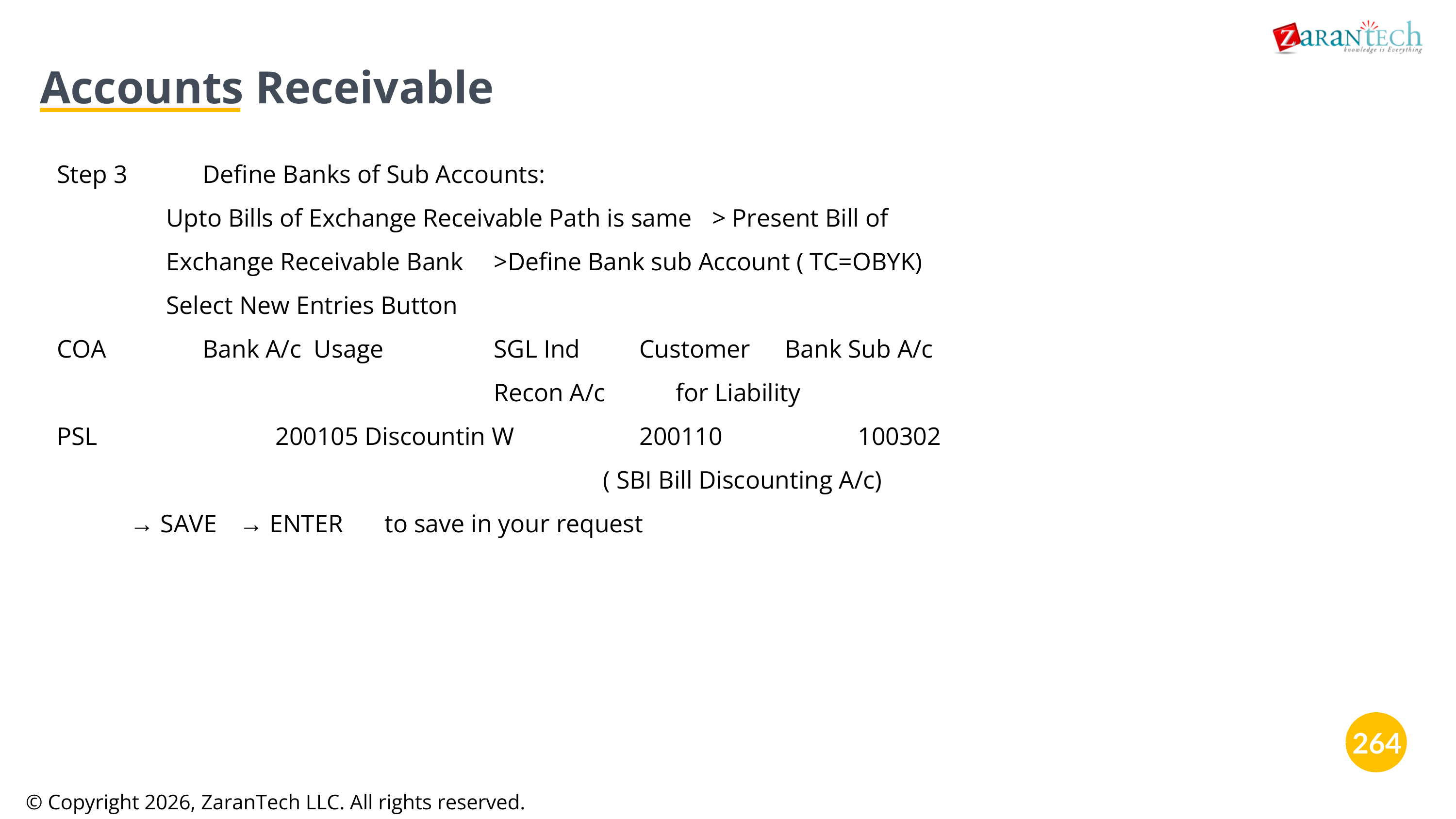

Accounts Receivable

Step 3		Define Banks of Sub Accounts:
Upto Bills of Exchange Receivable Path is same	> Present Bill of
Exchange Receivable Bank	>Define Bank sub Account ( TC=OBYK)
Select New Entries Button
COA		Bank A/c  Usage		SGL Ind	Customer	Bank Sub A/c
Recon A/c	for Liability
PSL			200105 Discountin W		200110		100302
( SBI Bill Discounting A/c)
→ SAVE	→ ENTER	to save in your request

264
264
© Copyright 2026, ZaranTech LLC. All rights reserved.